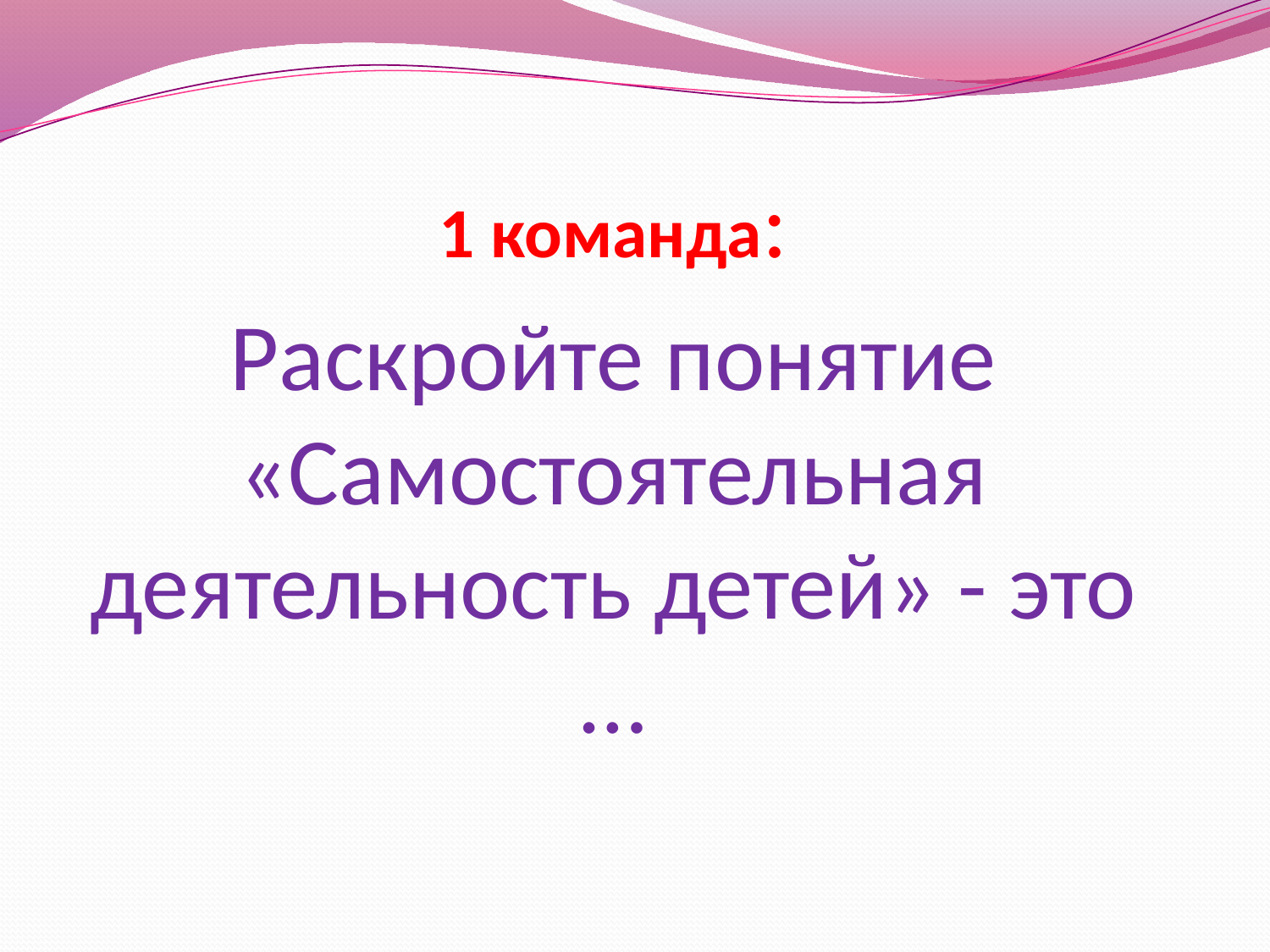

1 команда:
Раскройте понятие «Самостоятельная деятельность детей» - это …